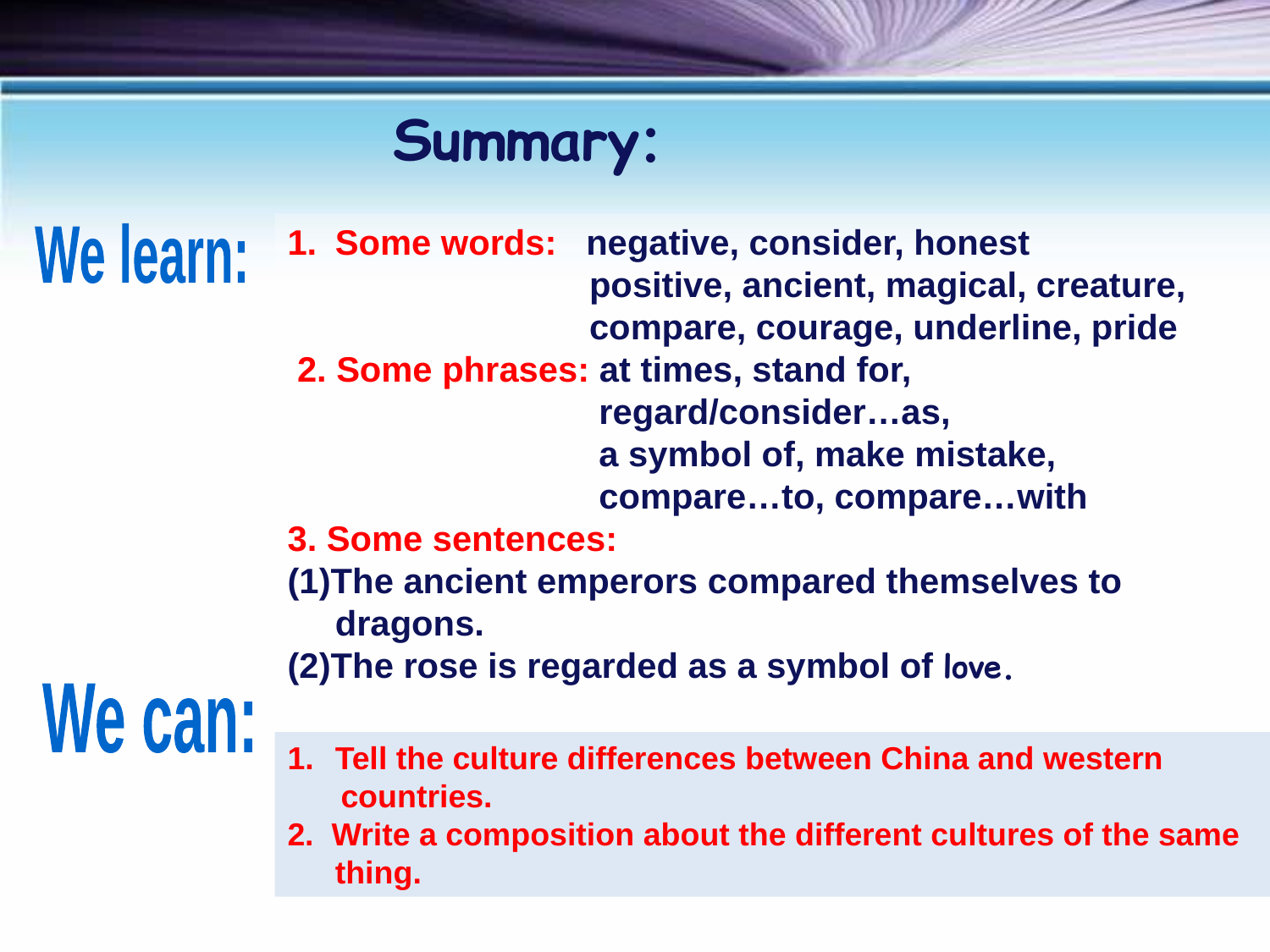

Summary:
Some words:   negative, consider, honest
                               positive, ancient, magical, creature,
                               compare, courage, underline, pride
 2. Some phrases: at times, stand for,
                                regard/consider…as,
                                a symbol of, make mistake,
                                compare…to, compare…with
3. Some sentences:
(1)The ancient emperors compared themselves to dragons.
(2)The rose is regarded as a symbol of love.

We learn:
We can:
Tell the culture differences between China and western
      countries.
2.  Write a composition about the different cultures of the same thing.